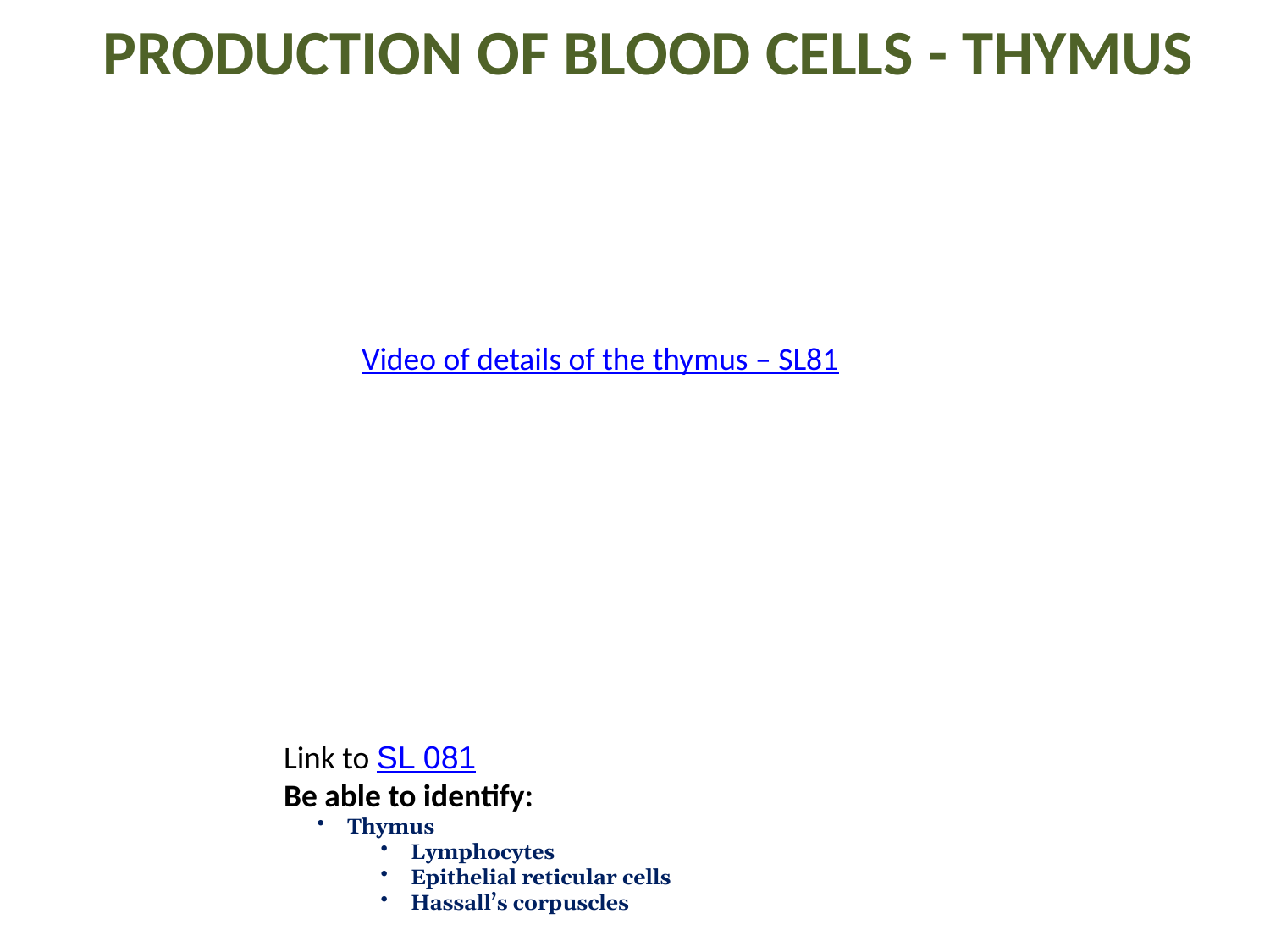

Production of blood cells - thymus
Video of details of the thymus – SL81
Link to SL 081
Be able to identify:
Thymus
Lymphocytes
Epithelial reticular cells
Hassall’s corpuscles